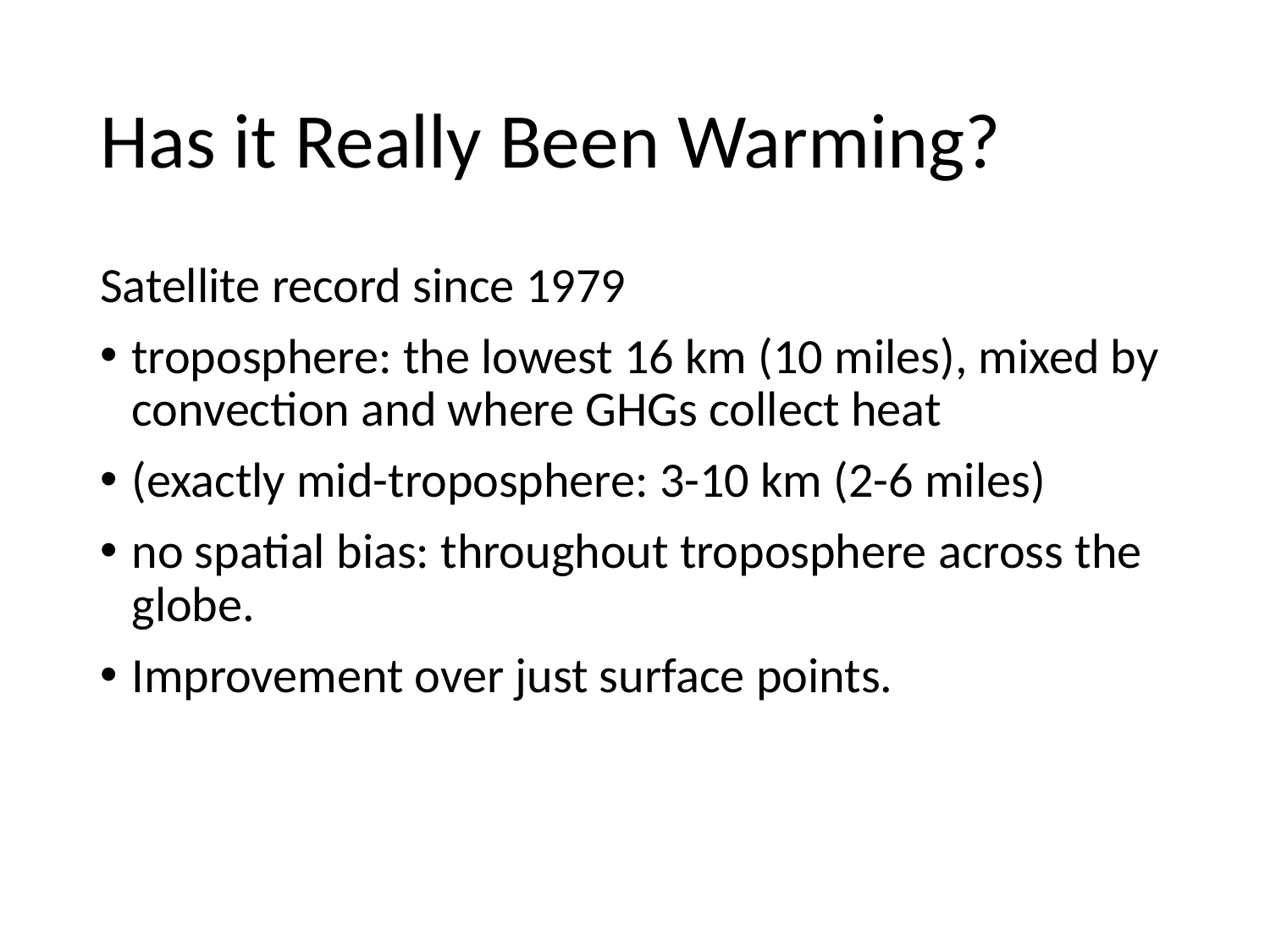

# Has it Really Been Warming?
Satellite record since 1979
troposphere: the lowest 16 km (10 miles), mixed by convection and where GHGs collect heat
(exactly mid-troposphere: 3-10 km (2-6 miles)
no spatial bias: throughout troposphere across the globe.
Improvement over just surface points.